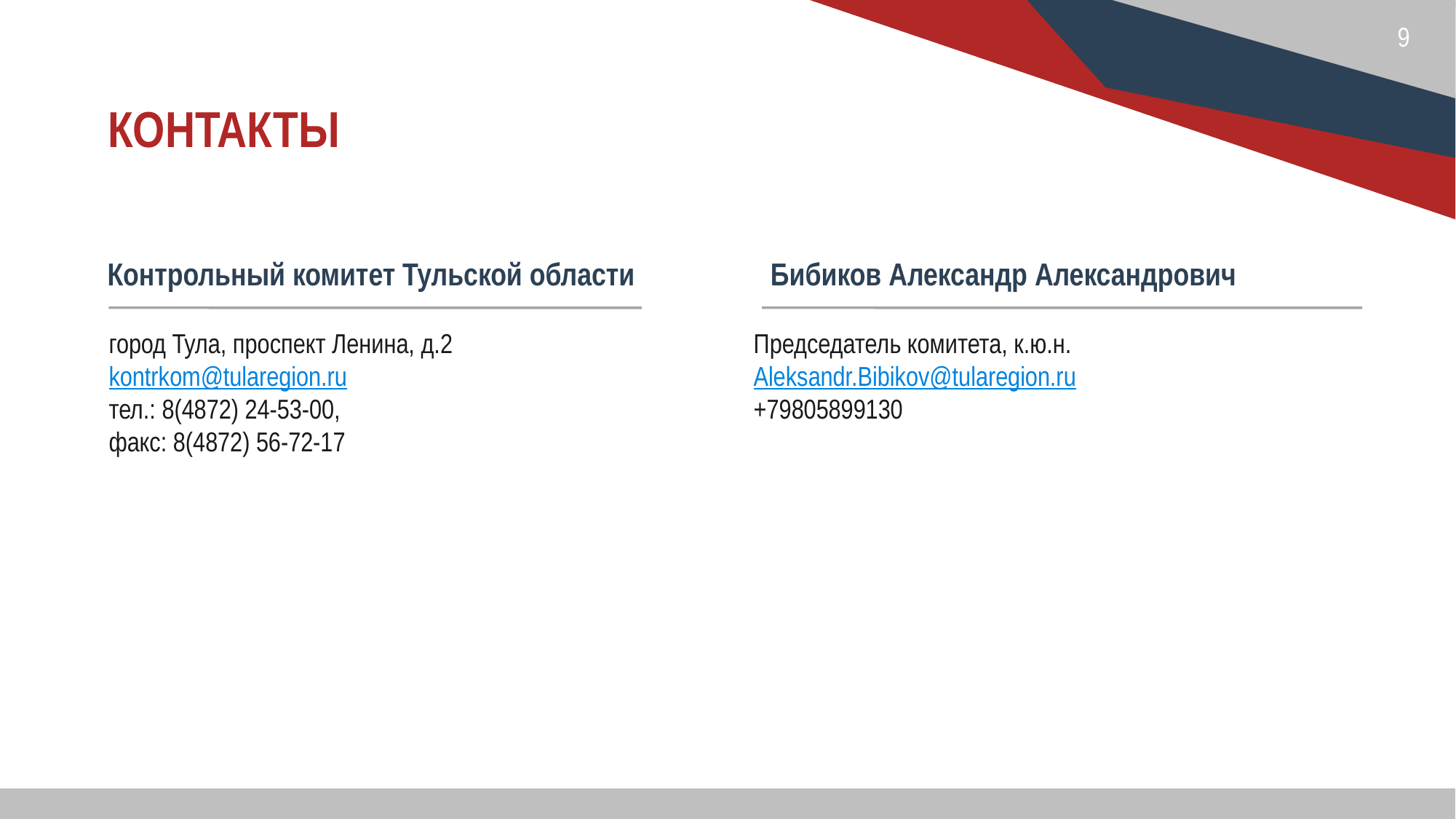

# КОНТАКТЫ
Контрольный комитет Тульской области
Бибиков Александр Александрович

город Тула, проспект Ленина, д.2
kontrkom@tularegion.ru
тел.: 8(4872) 24-53-00,
факс: 8(4872) 56-72-17

Председатель комитета, к.ю.н.
Аleksandr.Bibikov@tularegion.ru
+79805899130